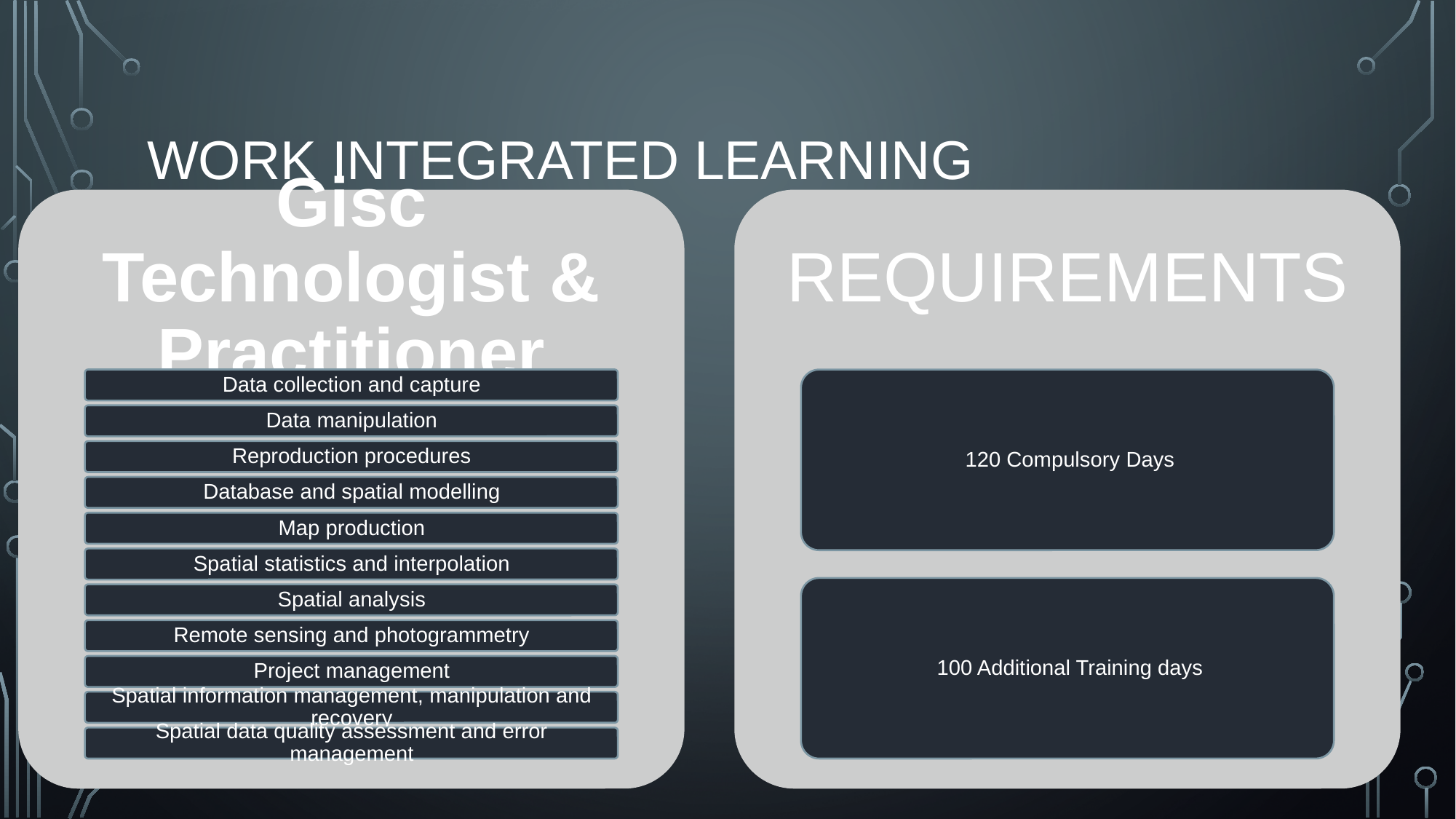

# Work integrated learning
Gisc Technologist & Practitioner
Data collection and capture
Data manipulation
Reproduction procedures
Database and spatial modelling
Map production
Spatial statistics and interpolation
Spatial analysis
Remote sensing and photogrammetry
Project management
Spatial information management, manipulation and recovery
Spatial data quality assessment and error management
REQUIREMENTS
120 Compulsory Days
100 Additional Training days